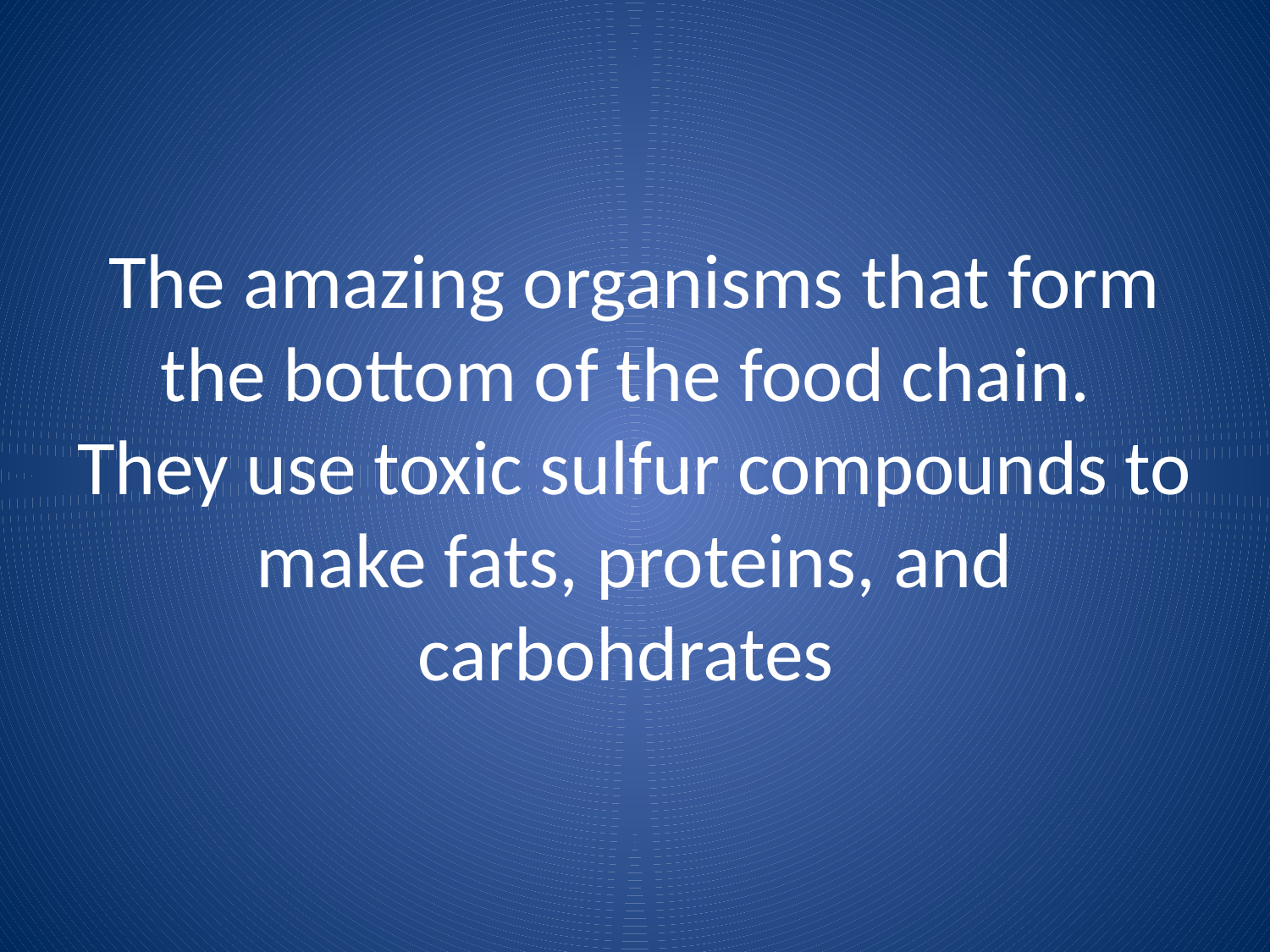

# The amazing organisms that form the bottom of the food chain.  They use toxic sulfur compounds to make fats, proteins, and carbohdrates